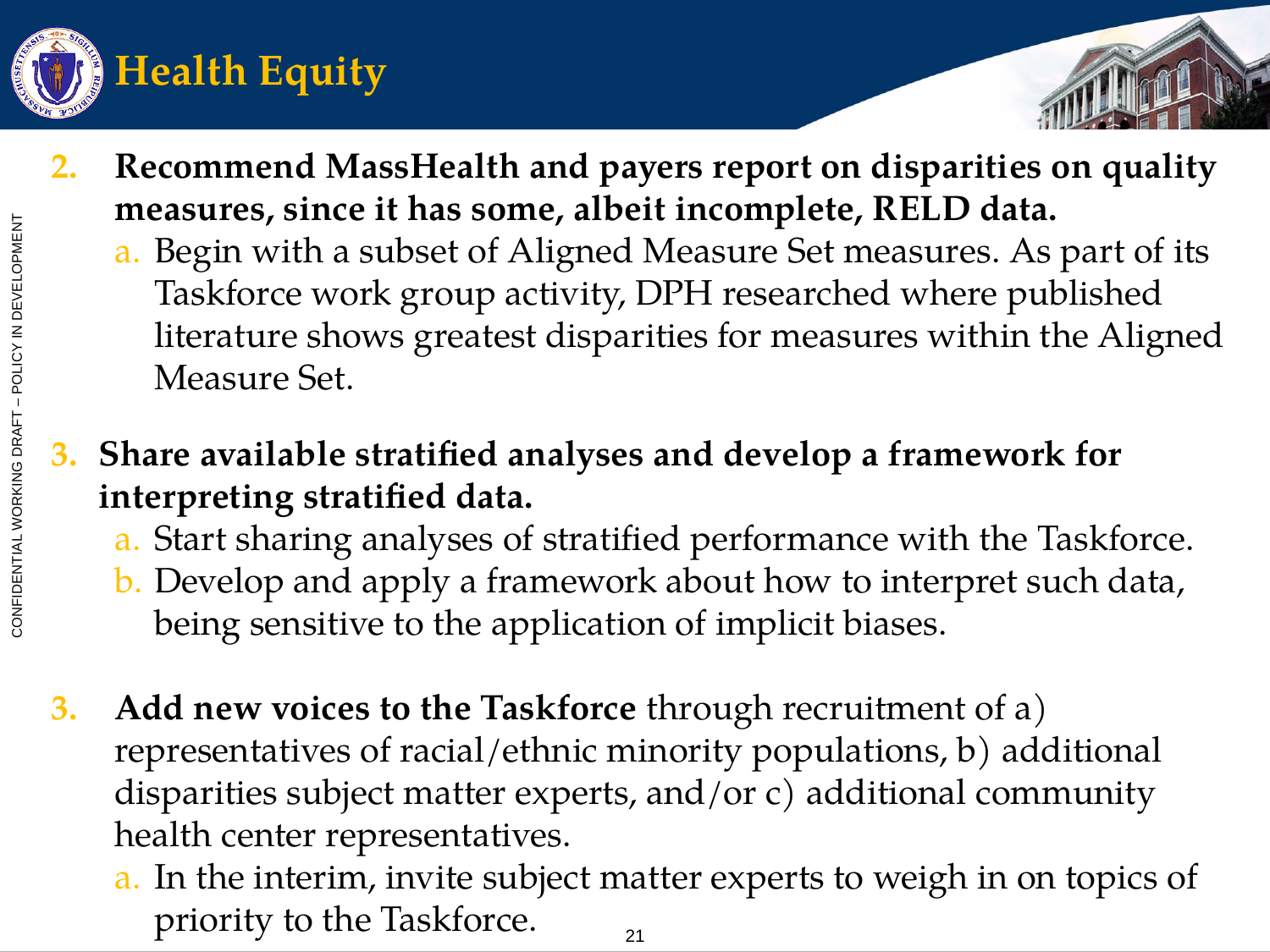

# Health Equity
Recommend MassHealth and payers report on disparities on quality measures, since it has some, albeit incomplete, RELD data.
Begin with a subset of Aligned Measure Set measures. As part of its Taskforce work group activity, DPH researched where published literature shows greatest disparities for measures within the Aligned Measure Set.

Share available stratified analyses and develop a framework for interpreting stratified data.
Start sharing analyses of stratified performance with the Taskforce.
Develop and apply a framework about how to interpret such data, being sensitive to the application of implicit biases.

Add new voices to the Taskforce through recruitment of a) representatives of racial/ethnic minority populations, b) additional disparities subject matter experts, and/or c) additional community health center representatives.
In the interim, invite subject matter experts to weigh in on topics of priority to the Taskforce.